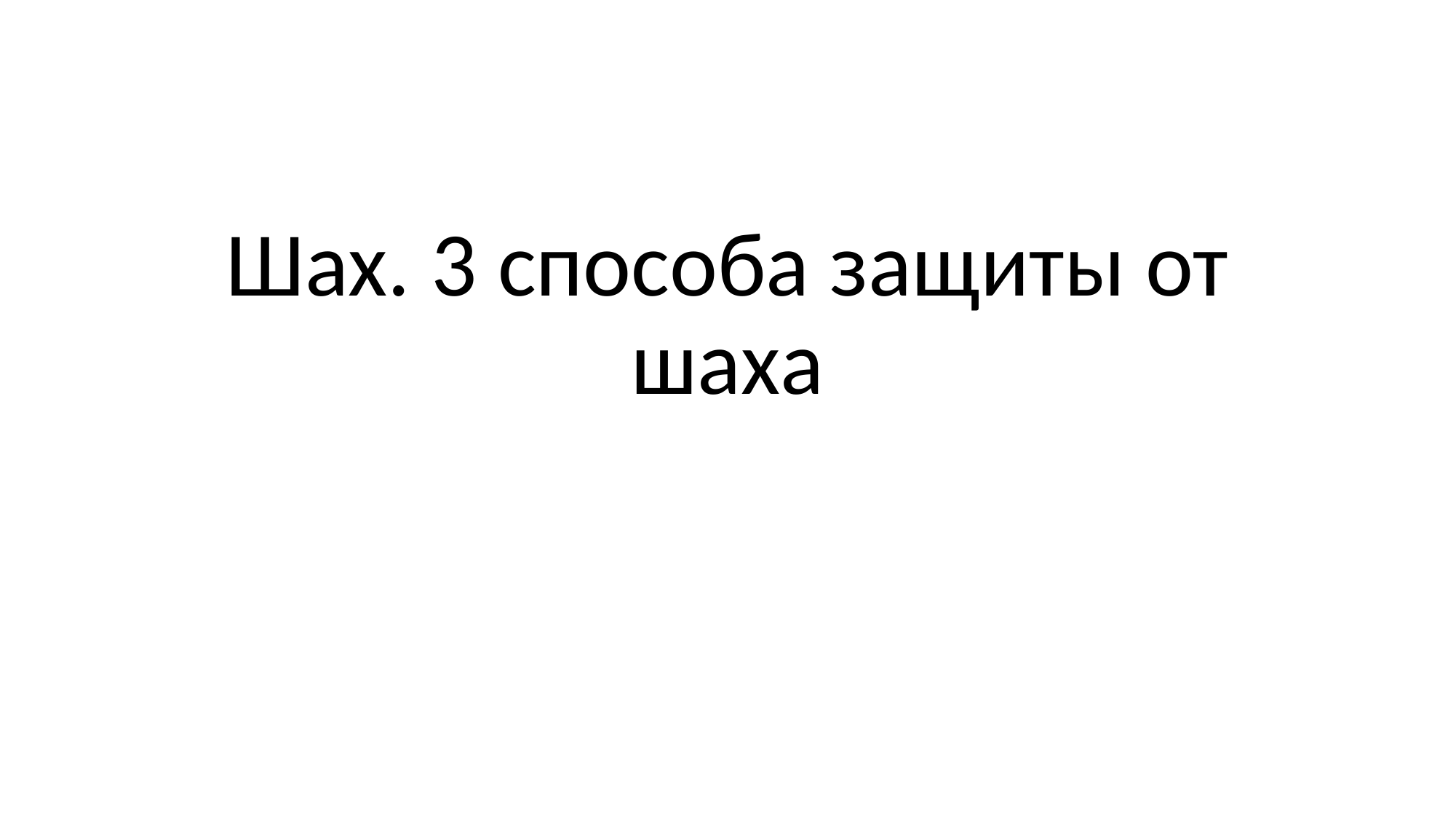

# Шах. 3 способа защиты от шаха